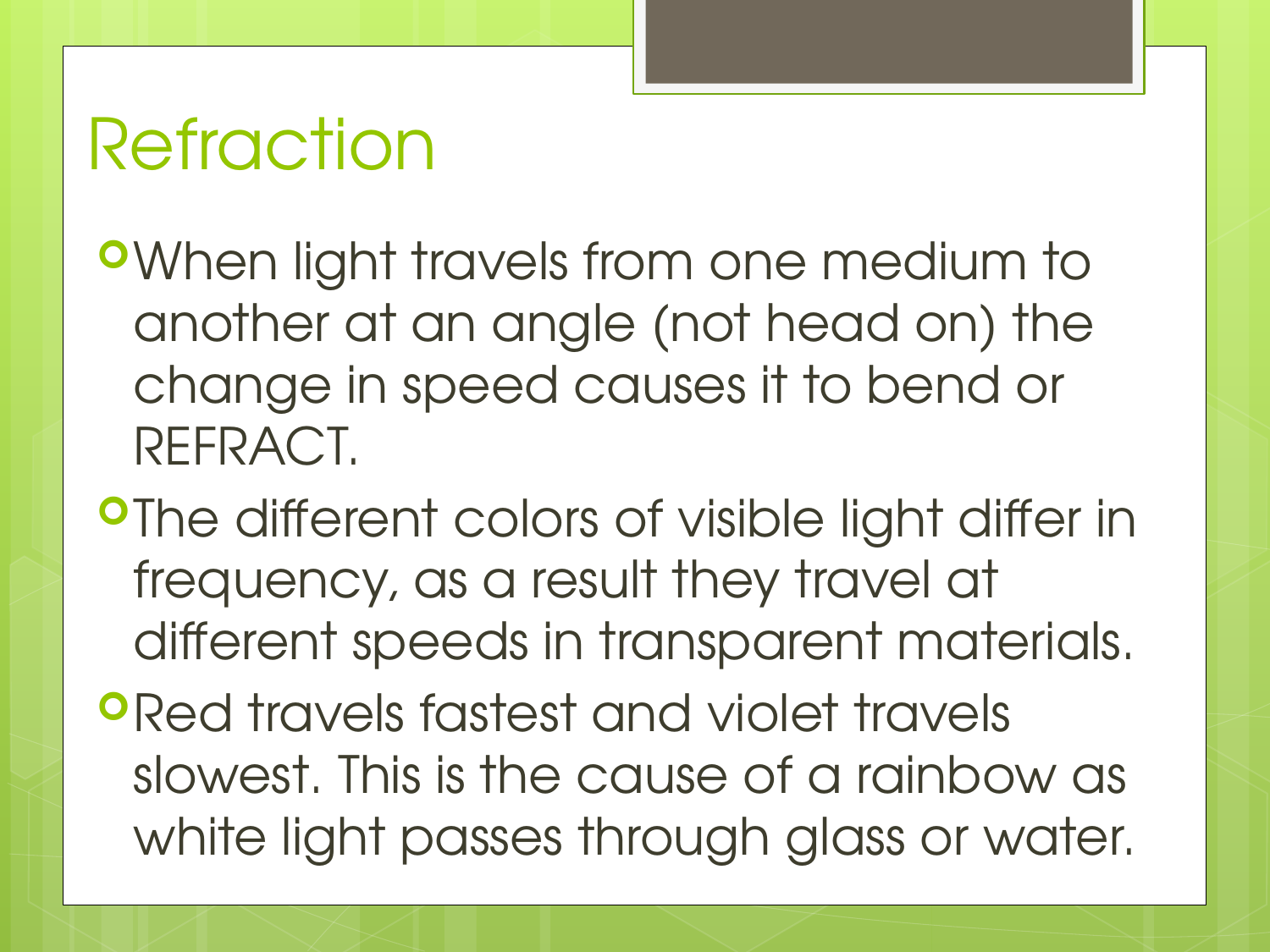

# Refraction
When light travels from one medium to another at an angle (not head on) the change in speed causes it to bend or REFRACT.
The different colors of visible light differ in frequency, as a result they travel at different speeds in transparent materials.
Red travels fastest and violet travels slowest. This is the cause of a rainbow as white light passes through glass or water.